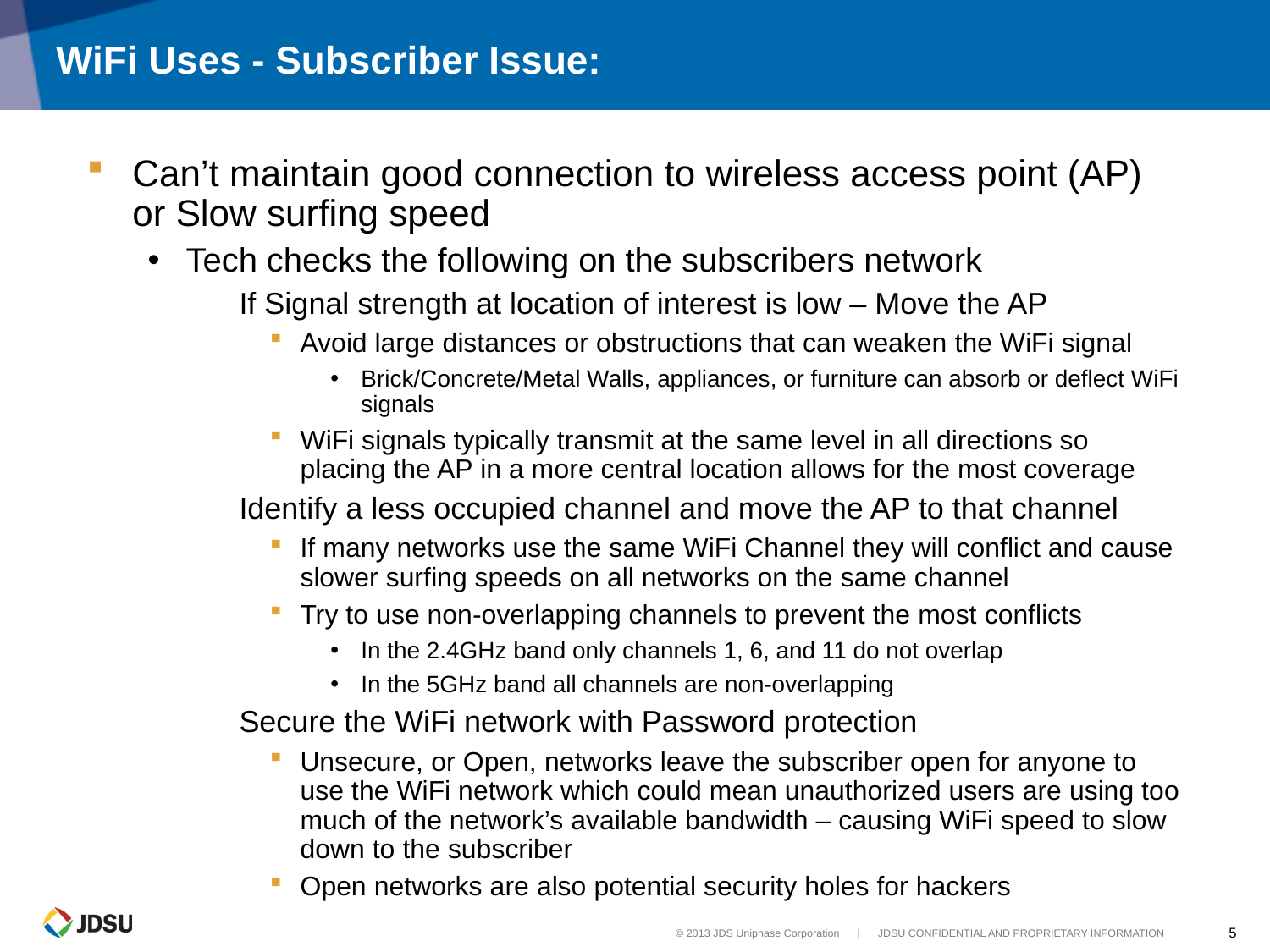

# WiFi Uses - Subscriber Issue:
Can’t maintain good connection to wireless access point (AP) or Slow surfing speed
Tech checks the following on the subscribers network
If Signal strength at location of interest is low – Move the AP
Avoid large distances or obstructions that can weaken the WiFi signal
Brick/Concrete/Metal Walls, appliances, or furniture can absorb or deflect WiFi signals
WiFi signals typically transmit at the same level in all directions so placing the AP in a more central location allows for the most coverage
Identify a less occupied channel and move the AP to that channel
If many networks use the same WiFi Channel they will conflict and cause slower surfing speeds on all networks on the same channel
Try to use non-overlapping channels to prevent the most conflicts
In the 2.4GHz band only channels 1, 6, and 11 do not overlap
In the 5GHz band all channels are non-overlapping
Secure the WiFi network with Password protection
Unsecure, or Open, networks leave the subscriber open for anyone to use the WiFi network which could mean unauthorized users are using too much of the network’s available bandwidth – causing WiFi speed to slow down to the subscriber
Open networks are also potential security holes for hackers